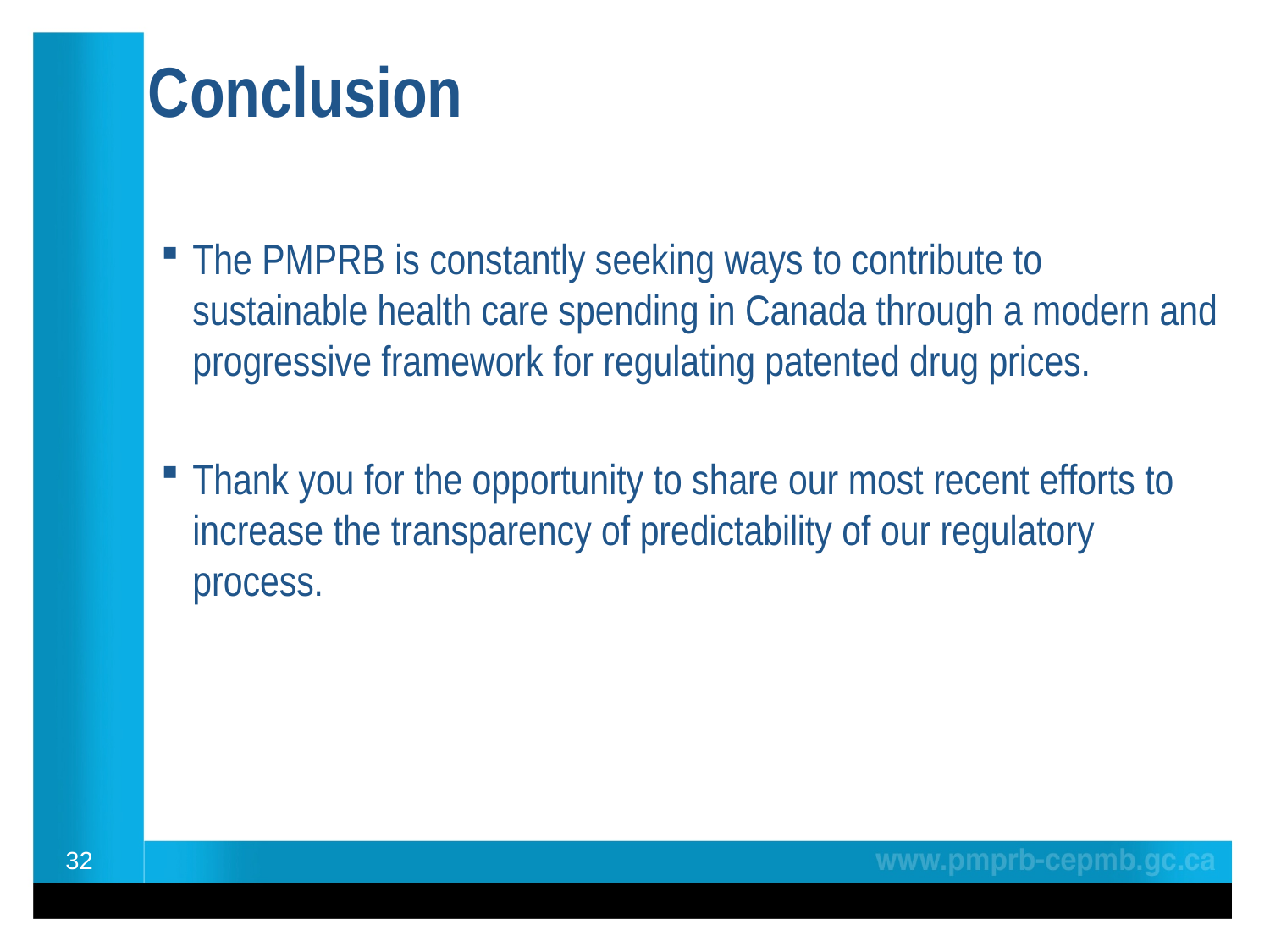

# Conclusion
The PMPRB is constantly seeking ways to contribute to sustainable health care spending in Canada through a modern and progressive framework for regulating patented drug prices.

Thank you for the opportunity to share our most recent efforts to increase the transparency of predictability of our regulatory process.
32